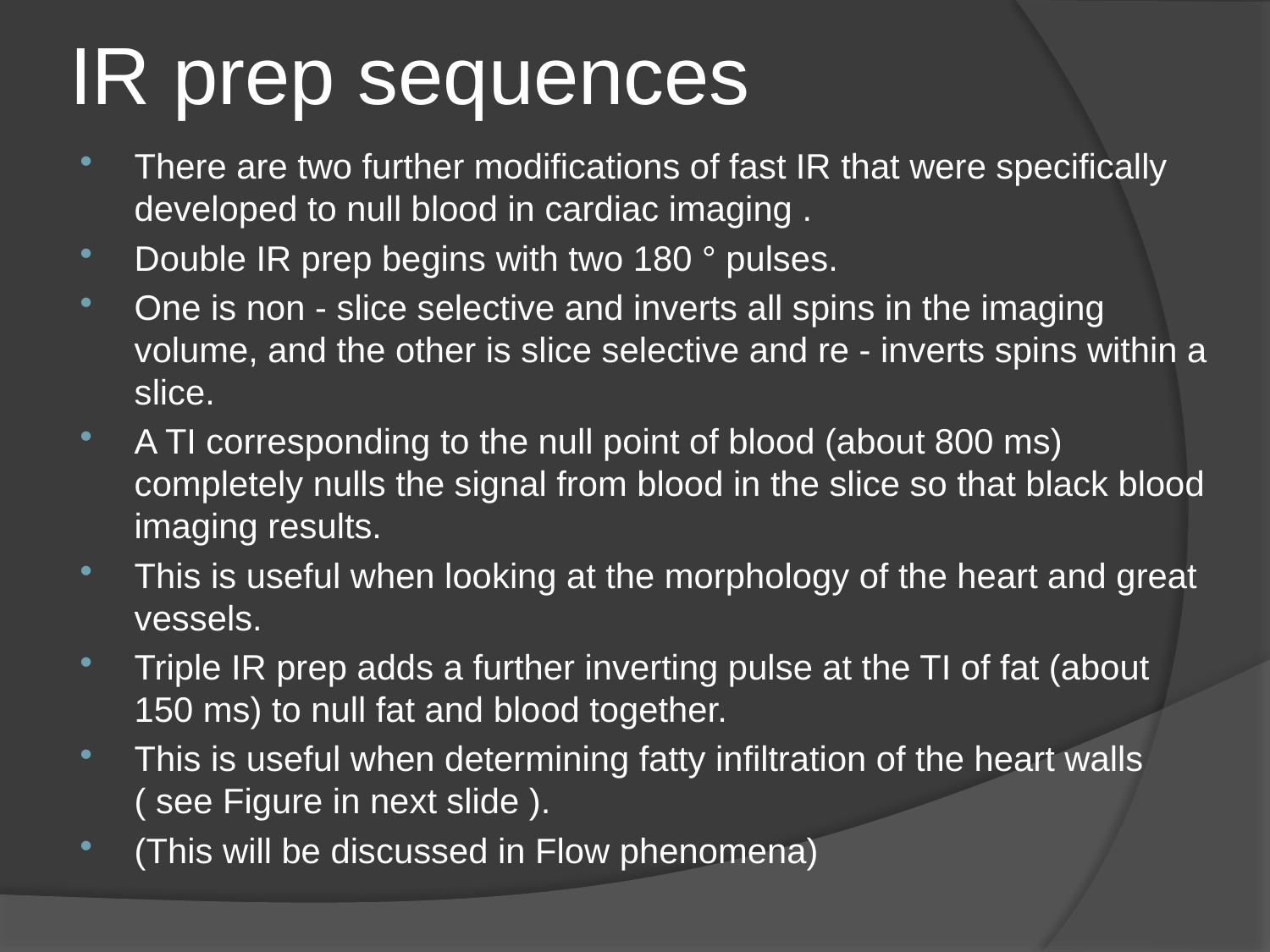

# IR prep sequences
There are two further modifications of fast IR that were specifically developed to null blood in cardiac imaging .
Double IR prep begins with two 180 ° pulses.
One is non - slice selective and inverts all spins in the imaging volume, and the other is slice selective and re - inverts spins within a slice.
A TI corresponding to the null point of blood (about 800 ms) completely nulls the signal from blood in the slice so that black blood imaging results.
This is useful when looking at the morphology of the heart and great vessels.
Triple IR prep adds a further inverting pulse at the TI of fat (about 150 ms) to null fat and blood together.
This is useful when determining fatty infiltration of the heart walls ( see Figure in next slide ).
(This will be discussed in Flow phenomena)